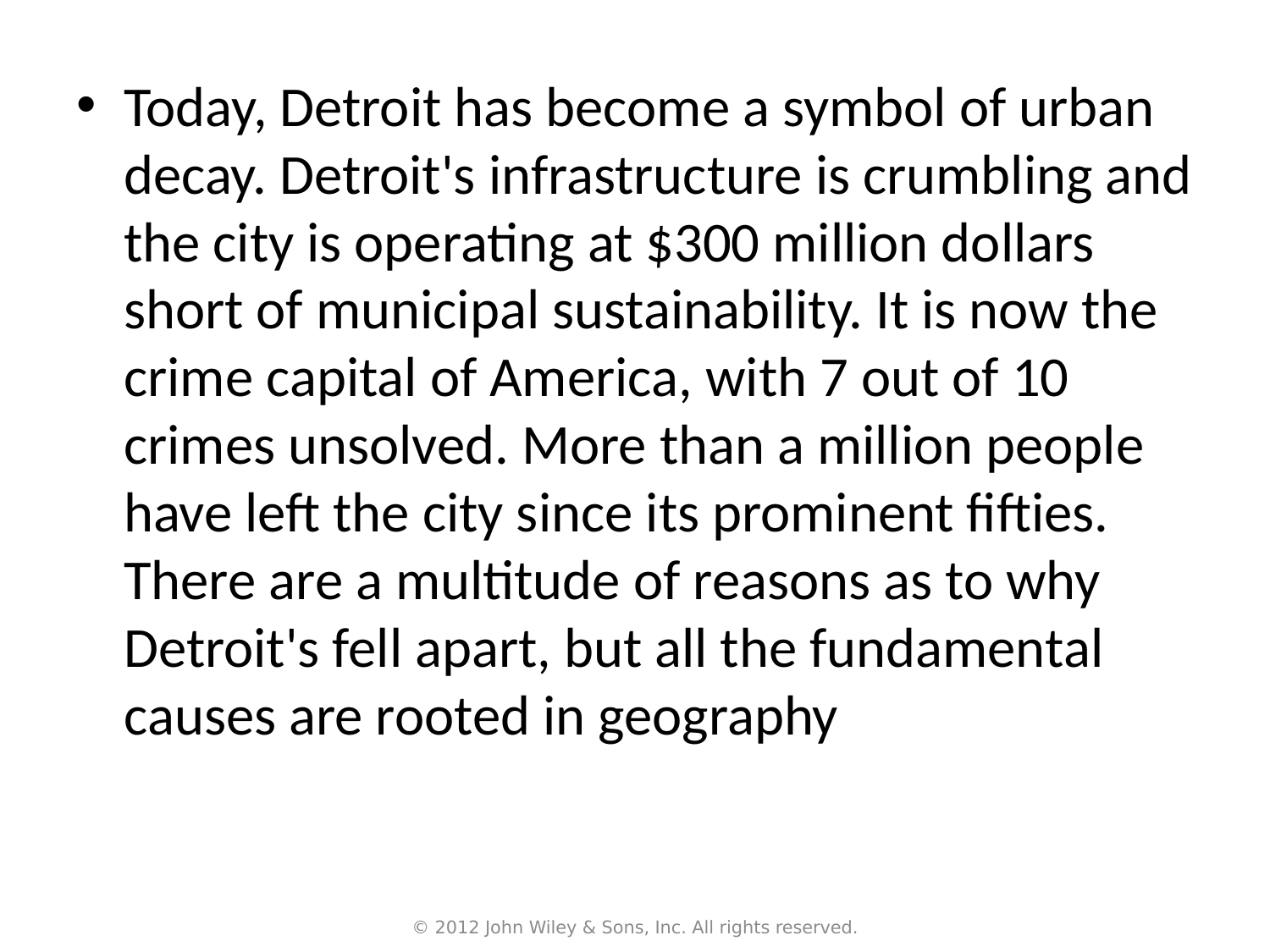

Today, Detroit has become a symbol of urban decay. Detroit's infrastructure is crumbling and the city is operating at $300 million dollars short of municipal sustainability. It is now the crime capital of America, with 7 out of 10 crimes unsolved. More than a million people have left the city since its prominent fifties. There are a multitude of reasons as to why Detroit's fell apart, but all the fundamental causes are rooted in geography

© 2012 John Wiley & Sons, Inc. All rights reserved.